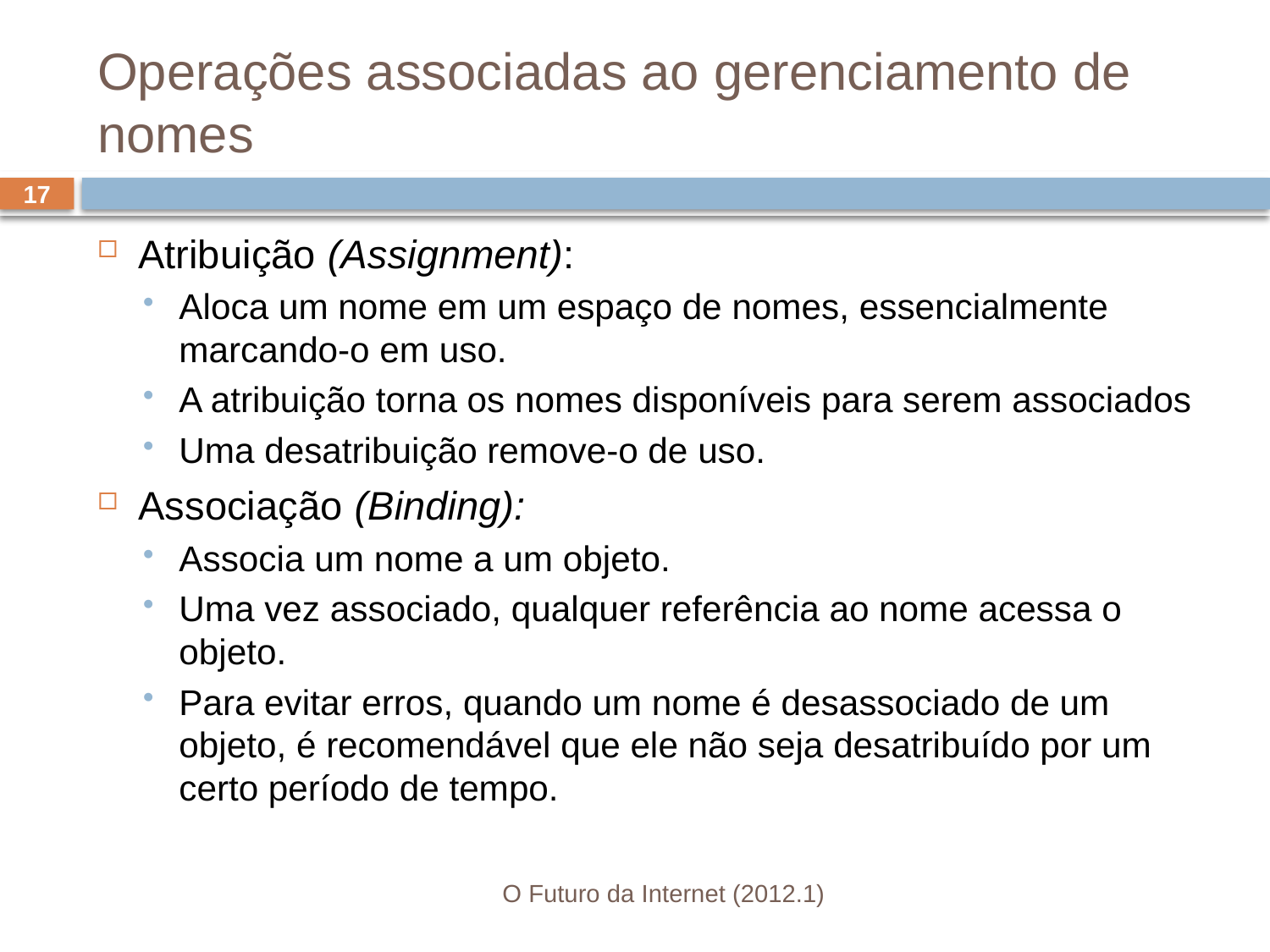

# Operações associadas ao gerenciamento de nomes
17
Atribuição (Assignment):
Aloca um nome em um espaço de nomes, essencialmente marcando-o em uso.
A atribuição torna os nomes disponíveis para serem associados
Uma desatribuição remove-o de uso.
Associação (Binding):
Associa um nome a um objeto.
Uma vez associado, qualquer referência ao nome acessa o objeto.
Para evitar erros, quando um nome é desassociado de um objeto, é recomendável que ele não seja desatribuído por um certo período de tempo.
O Futuro da Internet (2012.1)